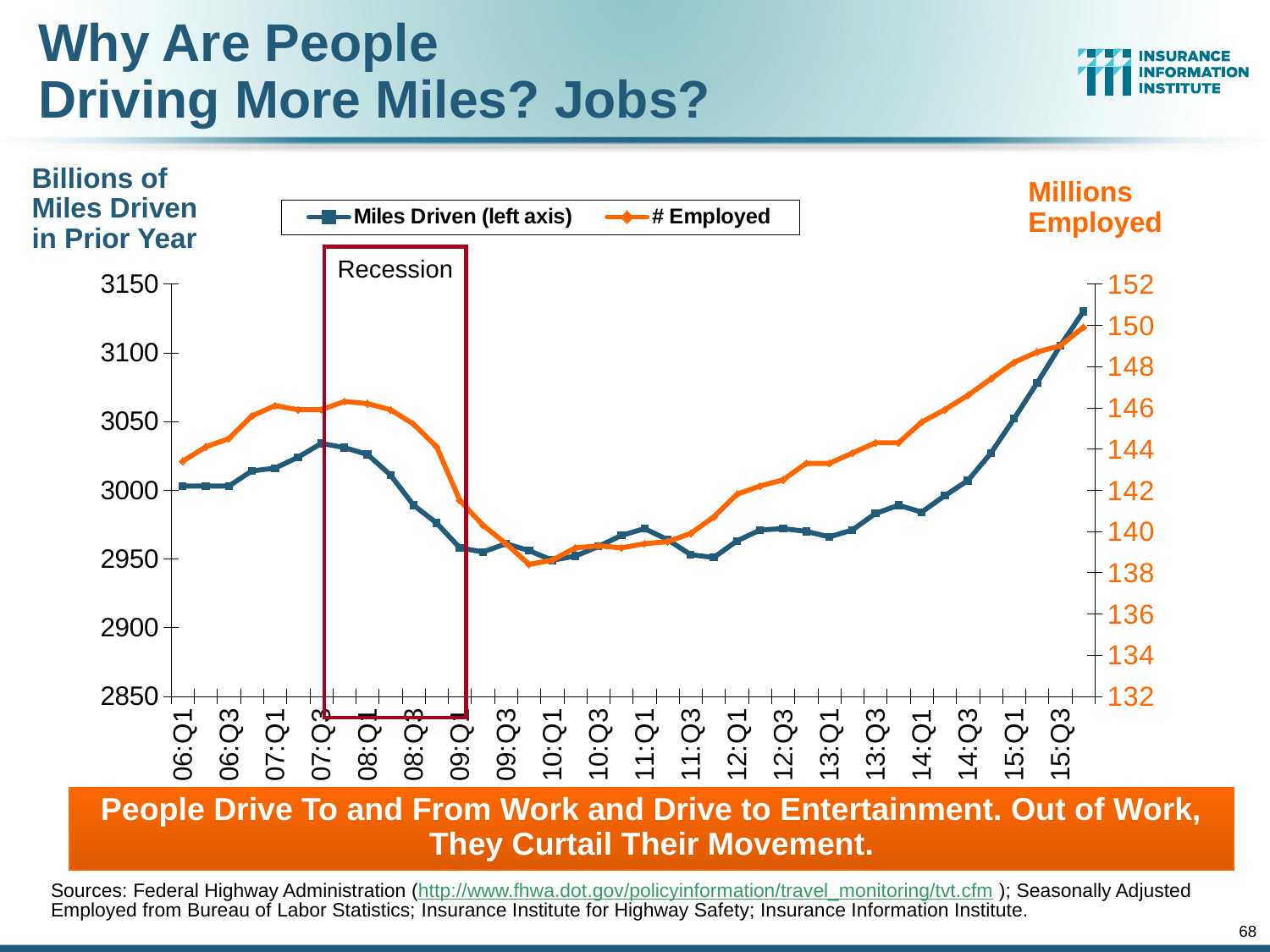

Why Are People
Driving More Miles? Jobs?
Billions of Miles Driven in Prior Year
Millions Employed

### Chart

| Category | Miles Driven (left axis) | # Employed |
|---|---|---|
| 06:Q1 | 3003.0 | 143.4 |
| 06:Q2 | 3003.0 | 144.1 |
| 06:Q3 | 3003.0 | 144.5 |
| 06:Q4 | 3014.0 | 145.6 |
| 07:Q1 | 3016.0 | 146.1 |
| 07:Q2 | 3024.0 | 145.9 |
| 07:Q3 | 3034.0 | 145.9 |
| 07:Q4 | 3031.0 | 146.3 |
| 08:Q1 | 3026.0 | 146.2 |
| 08:Q2 | 3011.0 | 145.9 |
| 08:Q3 | 2989.0 | 145.2 |
| 08:Q4 | 2976.0 | 144.1 |
| 09:Q1 | 2958.0 | 141.5 |
| 09:Q2 | 2955.0 | 140.3 |
| 09:Q3 | 2961.0 | 139.4 |
| 09:Q4 | 2956.0 | 138.4 |
| 10:Q1 | 2949.0 | 138.6 |
| 10:Q2 | 2952.0 | 139.2 |
| 10:Q3 | 2959.0 | 139.3 |
| 10:Q4 | 2967.0 | 139.2 |
| 11:Q1 | 2972.0 | 139.4 |
| 11:Q2 | 2964.0 | 139.5 |
| 11:Q3 | 2953.0 | 139.9 |
| 11:Q4 | 2951.0 | 140.7 |
| 12:Q1 | 2963.0 | 141.8 |
| 12:Q2 | 2971.0 | 142.2 |
| 12:Q3 | 2972.0 | 142.5 |
| 12:Q4 | 2970.0 | 143.3 |
| 13:Q1 | 2966.0 | 143.3 |
| 13:Q2 | 2971.0 | 143.8 |
| 13:Q3 | 2983.0 | 144.3 |
| 13:Q4 | 2989.0 | 144.3 |
| 14:Q1 | 2984.0 | 145.3 |
| 14:Q2 | 2996.0 | 145.9 |
| 14:Q3 | 3007.0 | 146.6 |
| 14:Q4 | 3027.0 | 147.4 |
| 15:Q1 | 3052.0 | 148.2 |
| 15:Q2 | 3078.0 | 148.7 |
| 15:Q3 | 3105.0 | 149.0 |
| 15:Q4 | 3130.0 | 149.9 |
Recession
People Drive To and From Work and Drive to Entertainment. Out of Work, They Curtail Their Movement.
Sources: Federal Highway Administration (http://www.fhwa.dot.gov/policyinformation/travel_monitoring/tvt.cfm ); Seasonally Adjusted Employed from Bureau of Labor Statistics; Insurance Institute for Highway Safety; Insurance Information Institute.
68
12/01/09 - 9pm
eSlide – P6466 – The Financial Crisis and the Future of the P/C